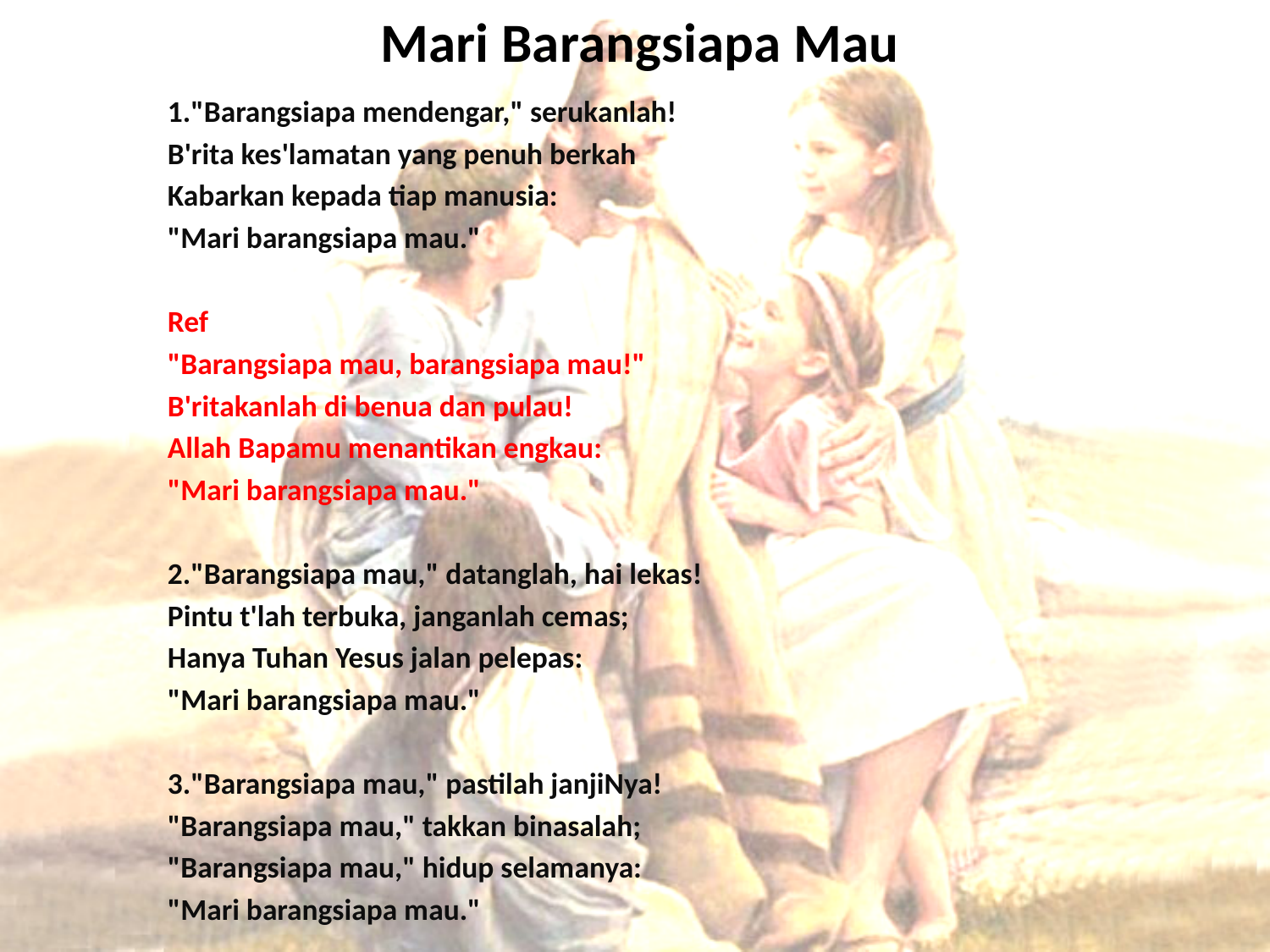

# Mari Barangsiapa Mau
1."Barangsiapa mendengar," serukanlah!
B'rita kes'lamatan yang penuh berkah
Kabarkan kepada tiap manusia:
"Mari barangsiapa mau."

Ref
"Barangsiapa mau, barangsiapa mau!"
B'ritakanlah di benua dan pulau!
Allah Bapamu menantikan engkau:
"Mari barangsiapa mau."

2."Barangsiapa mau," datanglah, hai lekas!
Pintu t'lah terbuka, janganlah cemas;
Hanya Tuhan Yesus jalan pelepas:
"Mari barangsiapa mau."

3."Barangsiapa mau," pastilah janjiNya!
"Barangsiapa mau," takkan binasalah;
"Barangsiapa mau," hidup selamanya:
"Mari barangsiapa mau."